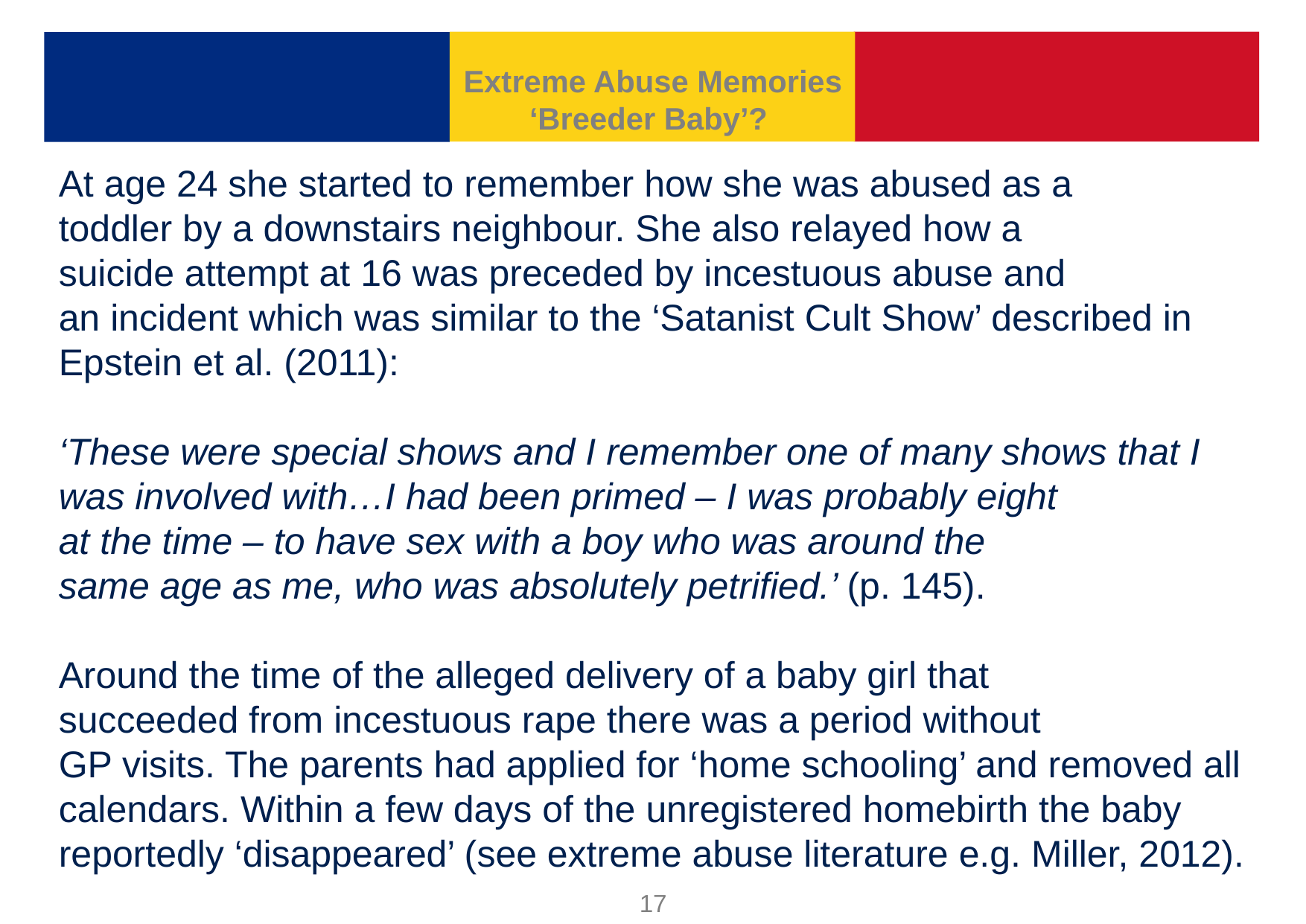

Extreme Abuse Memories
‘Breeder Baby’?
At age 24 she started to remember how she was abused as a
toddler by a downstairs neighbour. She also relayed how a
suicide attempt at 16 was preceded by incestuous abuse and
an incident which was similar to the ‘Satanist Cult Show’ described in Epstein et al. (2011):

‘These were special shows and I remember one of many shows that I
was involved with…I had been primed – I was probably eight
at the time – to have sex with a boy who was around the
same age as me, who was absolutely petrified.’ (p. 145).
Around the time of the alleged delivery of a baby girl that
succeeded from incestuous rape there was a period without
GP visits. The parents had applied for ‘home schooling’ and removed all calendars. Within a few days of the unregistered homebirth the baby reportedly ‘disappeared’ (see extreme abuse literature e.g. Miller, 2012).